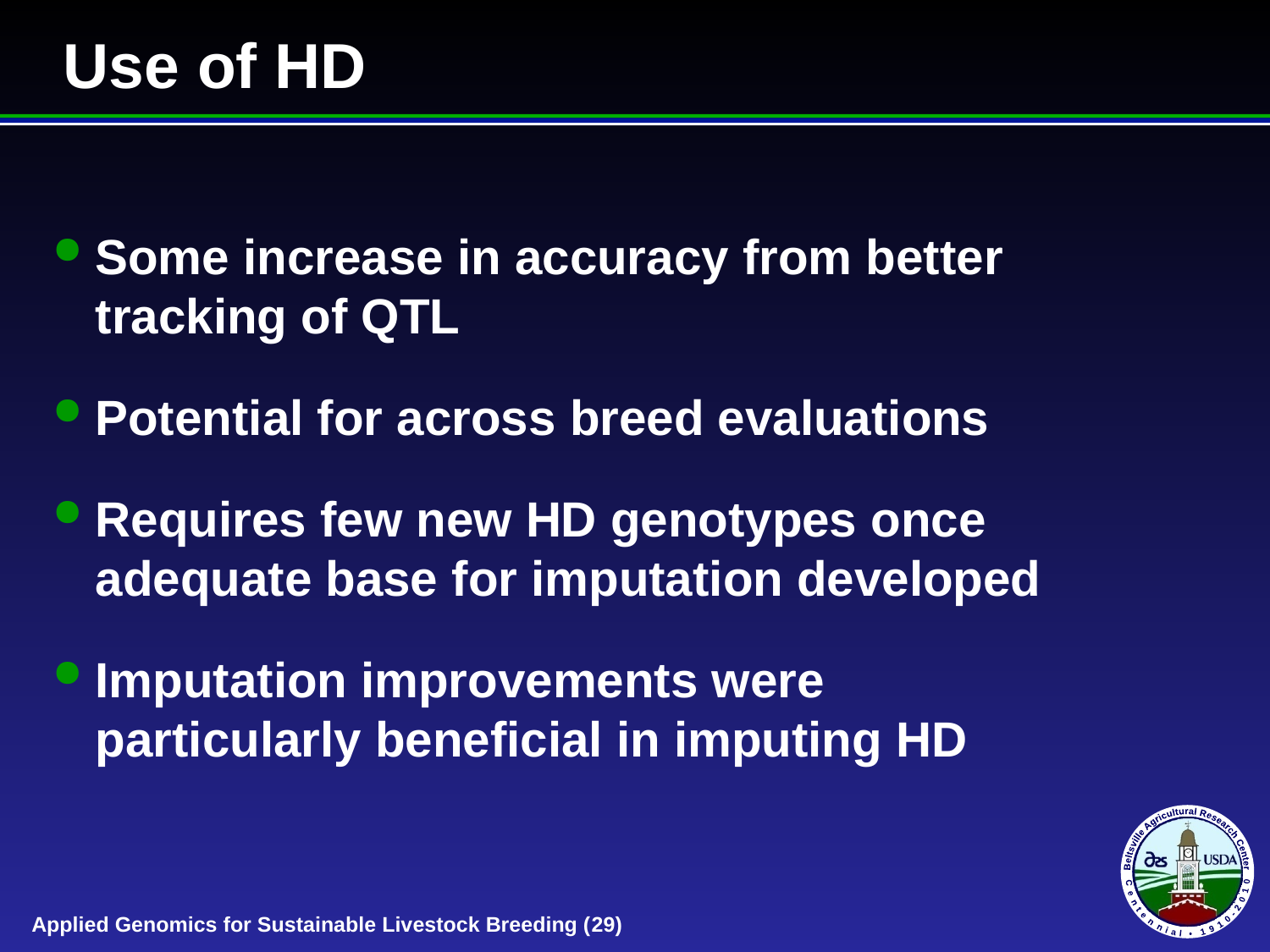

# Use of HD
Some increase in accuracy from better tracking of QTL
Potential for across breed evaluations
Requires few new HD genotypes once adequate base for imputation developed
Imputation improvements were particularly beneficial in imputing HD